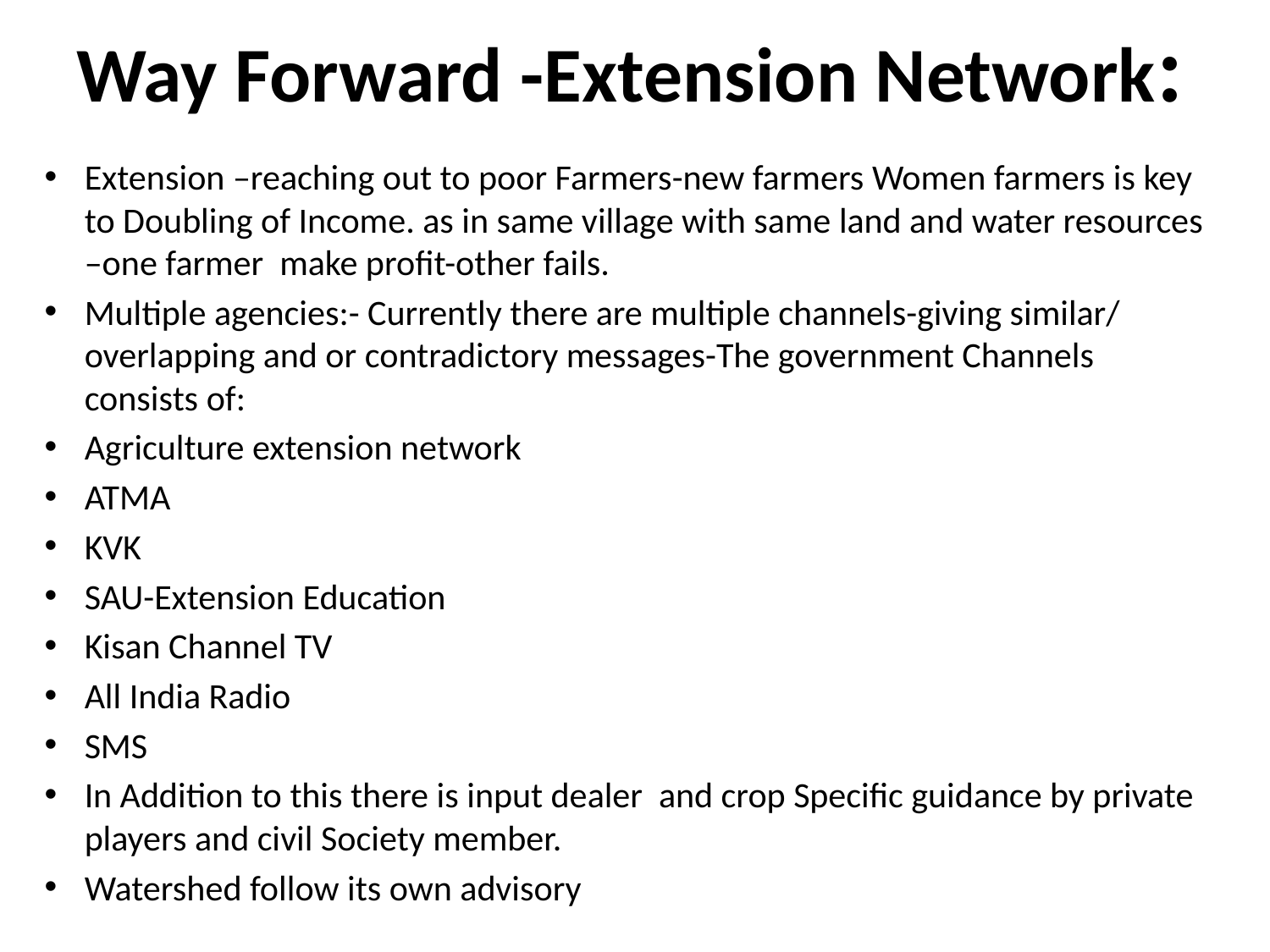

# Way Forward -Extension Network:

Extension –reaching out to poor Farmers-new farmers Women farmers is key to Doubling of Income. as in same village with same land and water resources –one farmer  make profit-other fails.
Multiple agencies:- Currently there are multiple channels-giving similar/ overlapping and or contradictory messages-The government Channels consists of:
Agriculture extension network
ATMA
KVK
SAU-Extension Education
Kisan Channel TV
All India Radio
SMS
In Addition to this there is input dealer  and crop Specific guidance by private players and civil Society member.
Watershed follow its own advisory